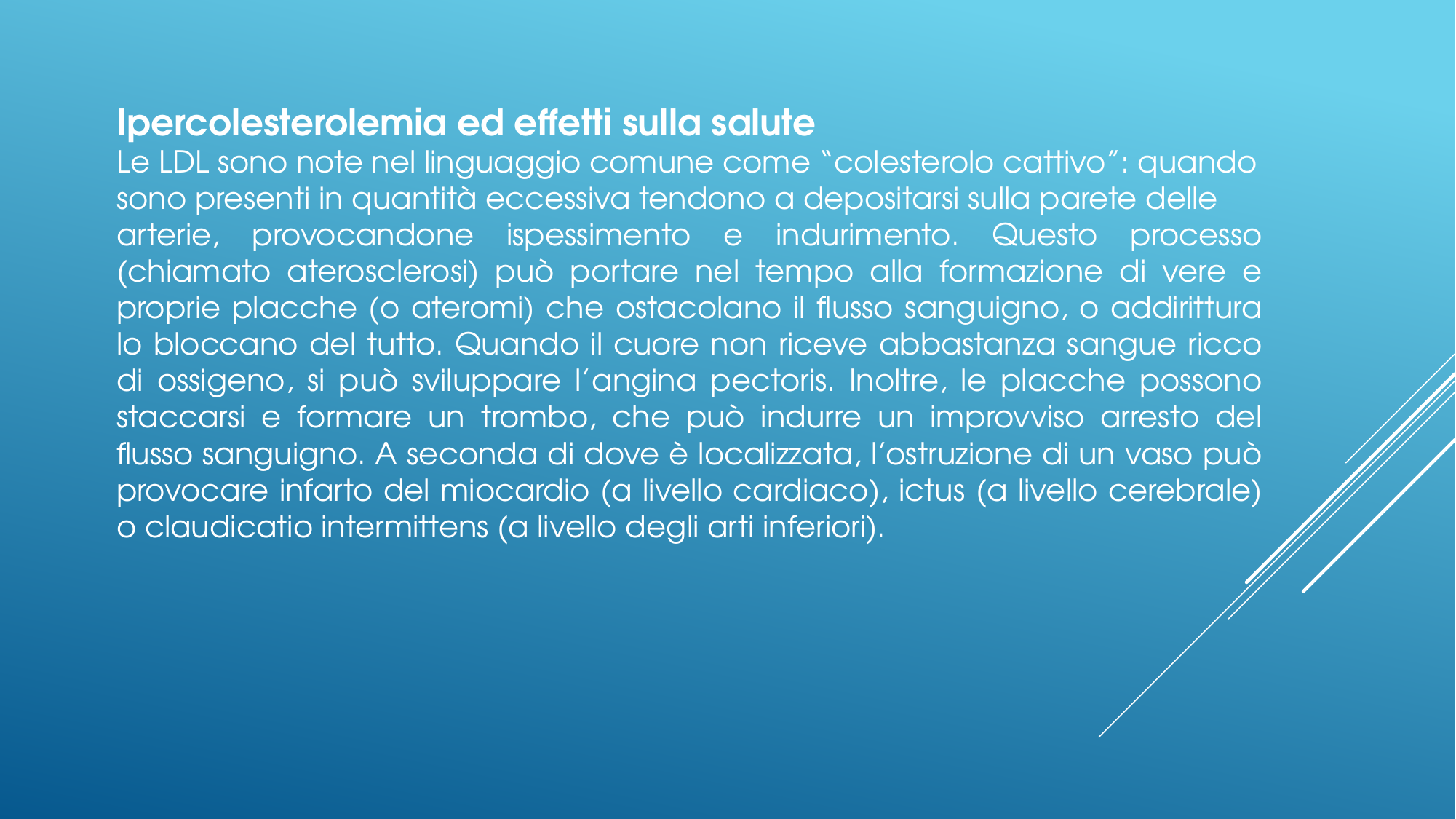

Ipercolesterolemia ed effetti sulla salute
Le LDL sono note nel linguaggio comune come “colesterolo cattivo”: quando
sono presenti in quantità eccessiva tendono a depositarsi sulla parete delle
arterie, provocandone ispessimento e indurimento. Questo processo (chiamato aterosclerosi) può portare nel tempo alla formazione di vere e proprie placche (o ateromi) che ostacolano il flusso sanguigno, o addirittura lo bloccano del tutto. Quando il cuore non riceve abbastanza sangue ricco di ossigeno, si può sviluppare l’angina pectoris. Inoltre, le placche possono staccarsi e formare un trombo, che può indurre un improvviso arresto del flusso sanguigno. A seconda di dove è localizzata, l’ostruzione di un vaso può provocare infarto del miocardio (a livello cardiaco), ictus (a livello cerebrale) o claudicatio intermittens (a livello degli arti inferiori).